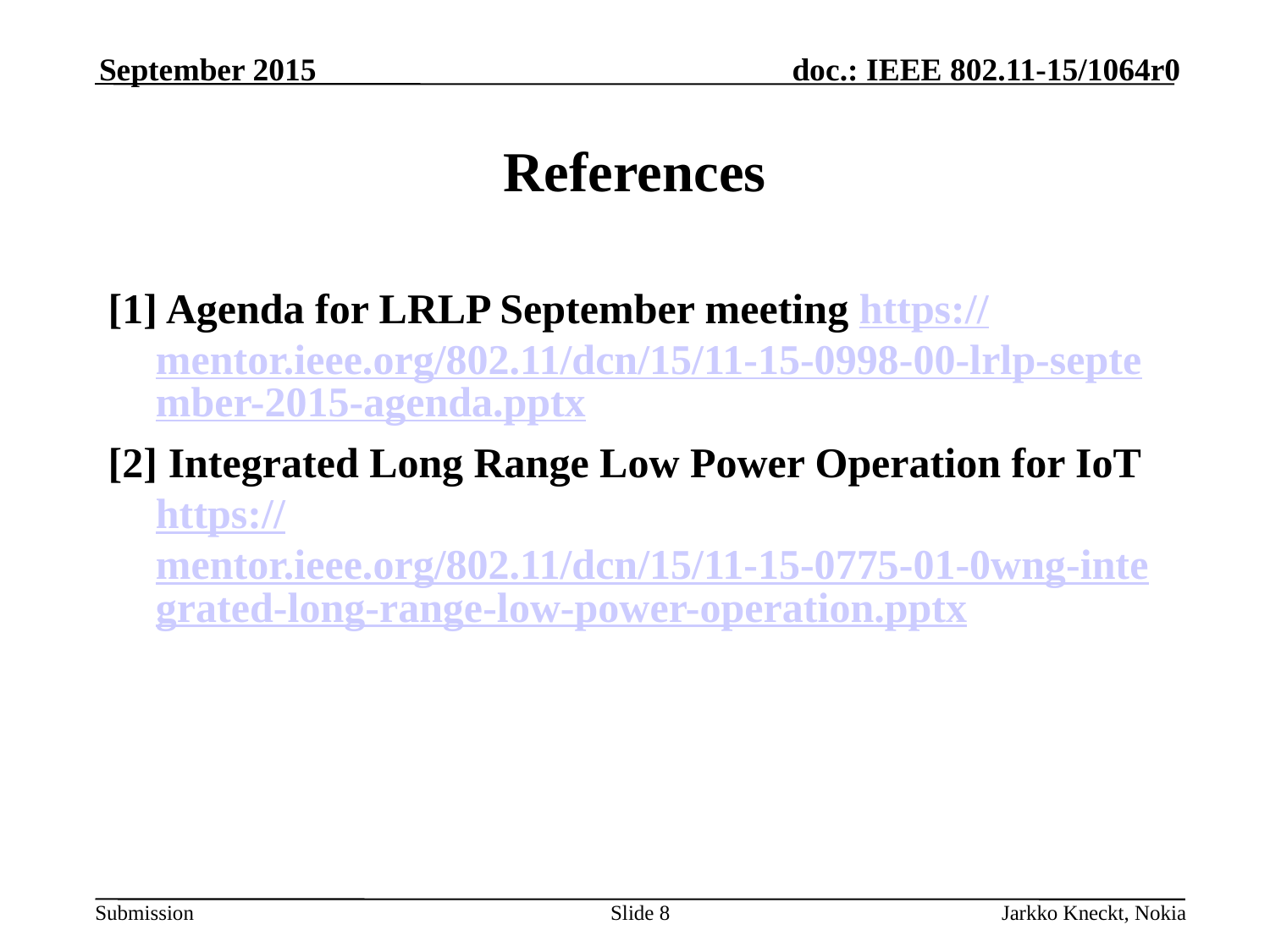

September 2015
# References
[1] Agenda for LRLP September meeting https://mentor.ieee.org/802.11/dcn/15/11-15-0998-00-lrlp-september-2015-agenda.pptx
[2] Integrated Long Range Low Power Operation for IoT https://mentor.ieee.org/802.11/dcn/15/11-15-0775-01-0wng-integrated-long-range-low-power-operation.pptx
Slide 8
Jarkko Kneckt, Nokia